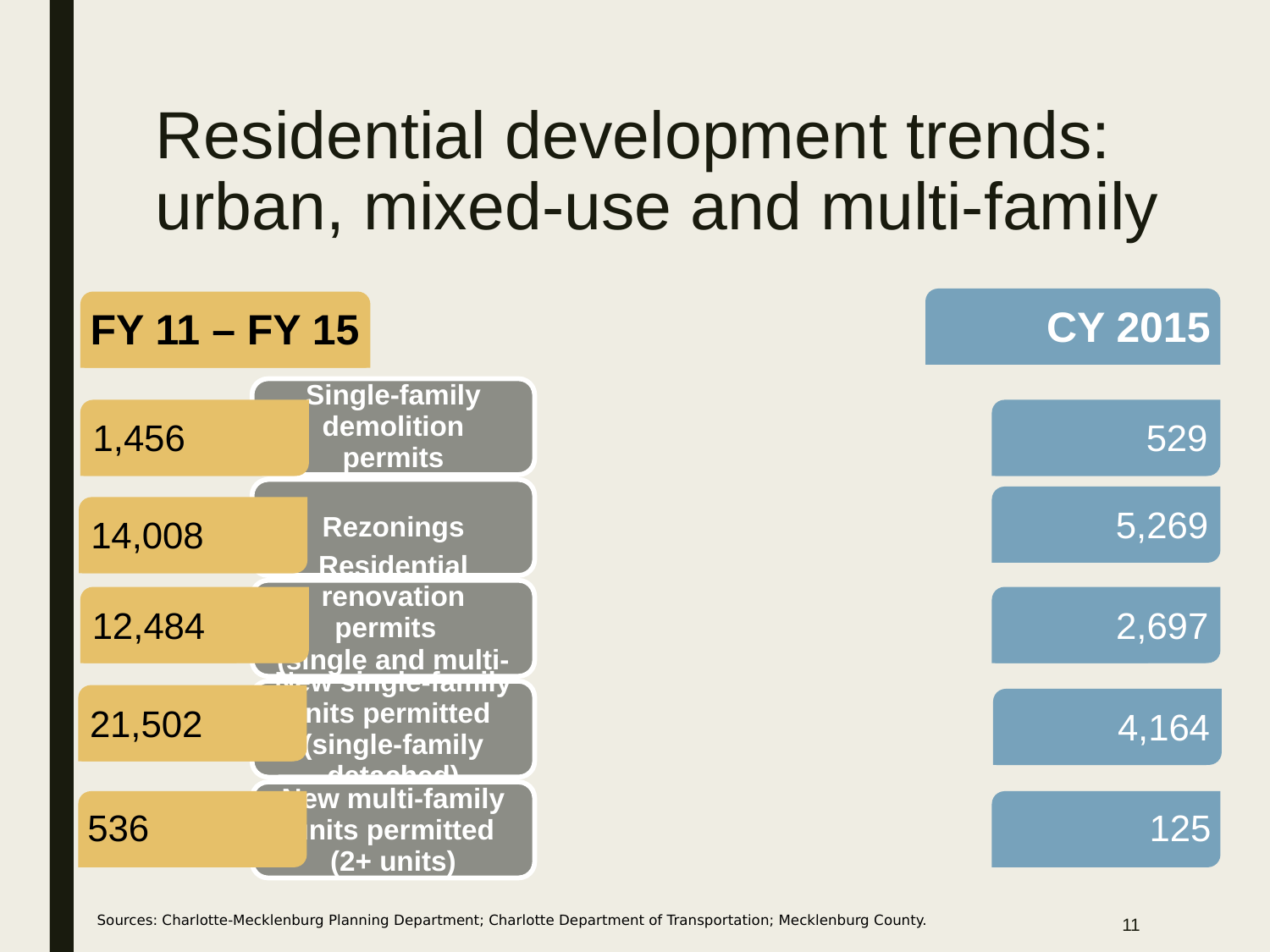

# Residential development trends: urban, mixed-use and multi-family

CY 2015

FY 11 – FY 15
Single-family demolition permits
Rezonings
Residential renovation permits
(single-family detached)
New multi-family units permitted
(2+ units)

1,456

529

5,269

14,008

12,484

2,697

21,502

4,164
536
125
Sources: Charlotte-Mecklenburg Planning Department; Charlotte Department of Transportation; Mecklenburg County.
11